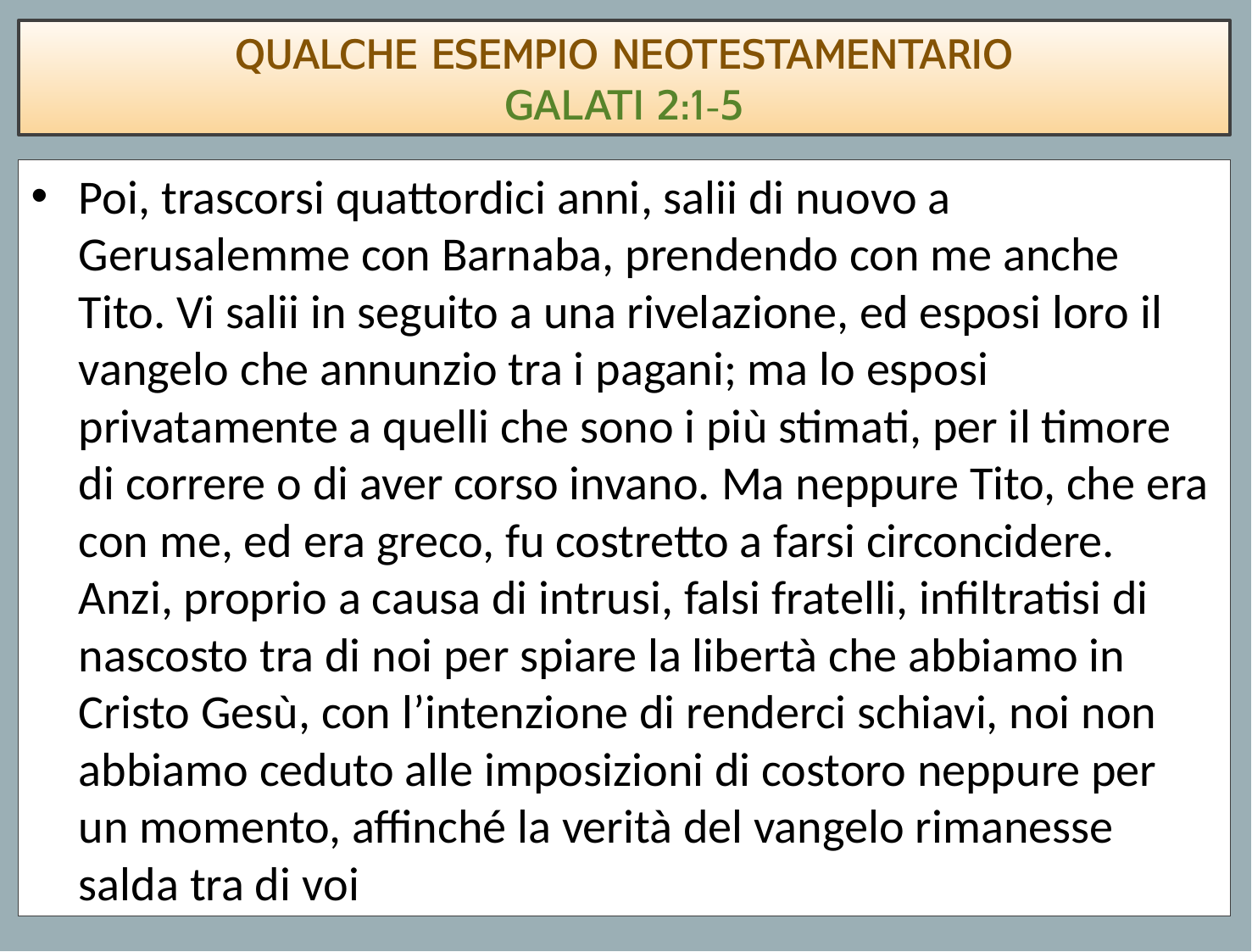

QUALCHE ESEMPIO NEOTESTAMENTARIO
GALATI 2:1-5
Poi, trascorsi quattordici anni, salii di nuovo a Gerusalemme con Barnaba, prendendo con me anche Tito. Vi salii in seguito a una rivelazione, ed esposi loro il vangelo che annunzio tra i pagani; ma lo esposi privatamente a quelli che sono i più stimati, per il timore di correre o di aver corso invano. Ma neppure Tito, che era con me, ed era greco, fu costretto a farsi circoncidere. Anzi, proprio a causa di intrusi, falsi fratelli, infiltratisi di nascosto tra di noi per spiare la libertà che abbiamo in Cristo Gesù, con l’intenzione di renderci schiavi, noi non abbiamo ceduto alle imposizioni di costoro neppure per un momento, affinché la verità del vangelo rimanesse salda tra di voi